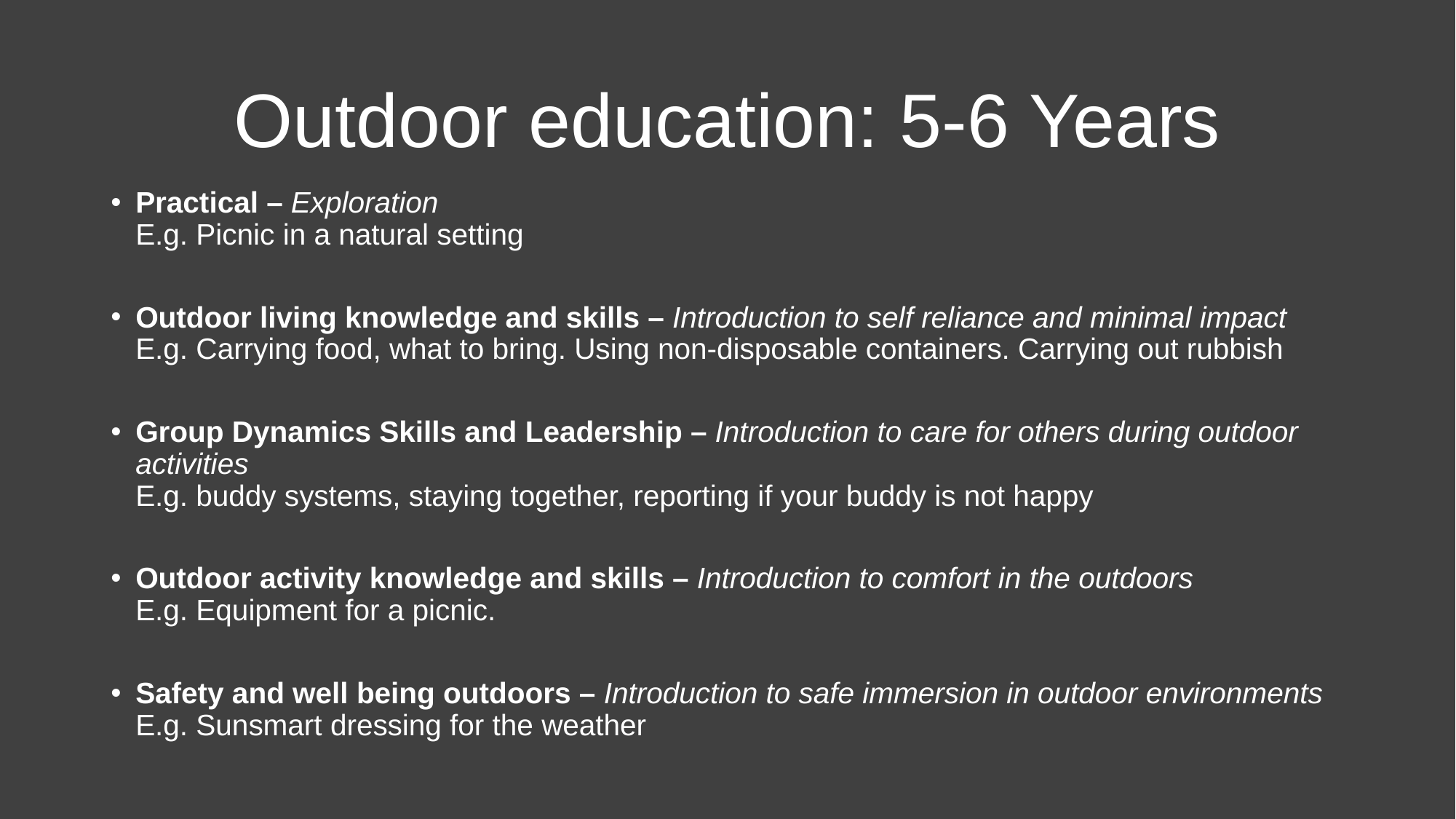

# Outdoor education: 5-6 Years
Practical – Exploration
E.g. Picnic in a natural setting

Outdoor living knowledge and skills – Introduction to self reliance and minimal impact
E.g. Carrying food, what to bring. Using non-disposable containers. Carrying out rubbish

Group Dynamics Skills and Leadership – Introduction to care for others during outdoor activities
E.g. buddy systems, staying together, reporting if your buddy is not happy

Outdoor activity knowledge and skills – Introduction to comfort in the outdoors
E.g. Equipment for a picnic.

Safety and well being outdoors – Introduction to safe immersion in outdoor environments
E.g. Sunsmart dressing for the weather